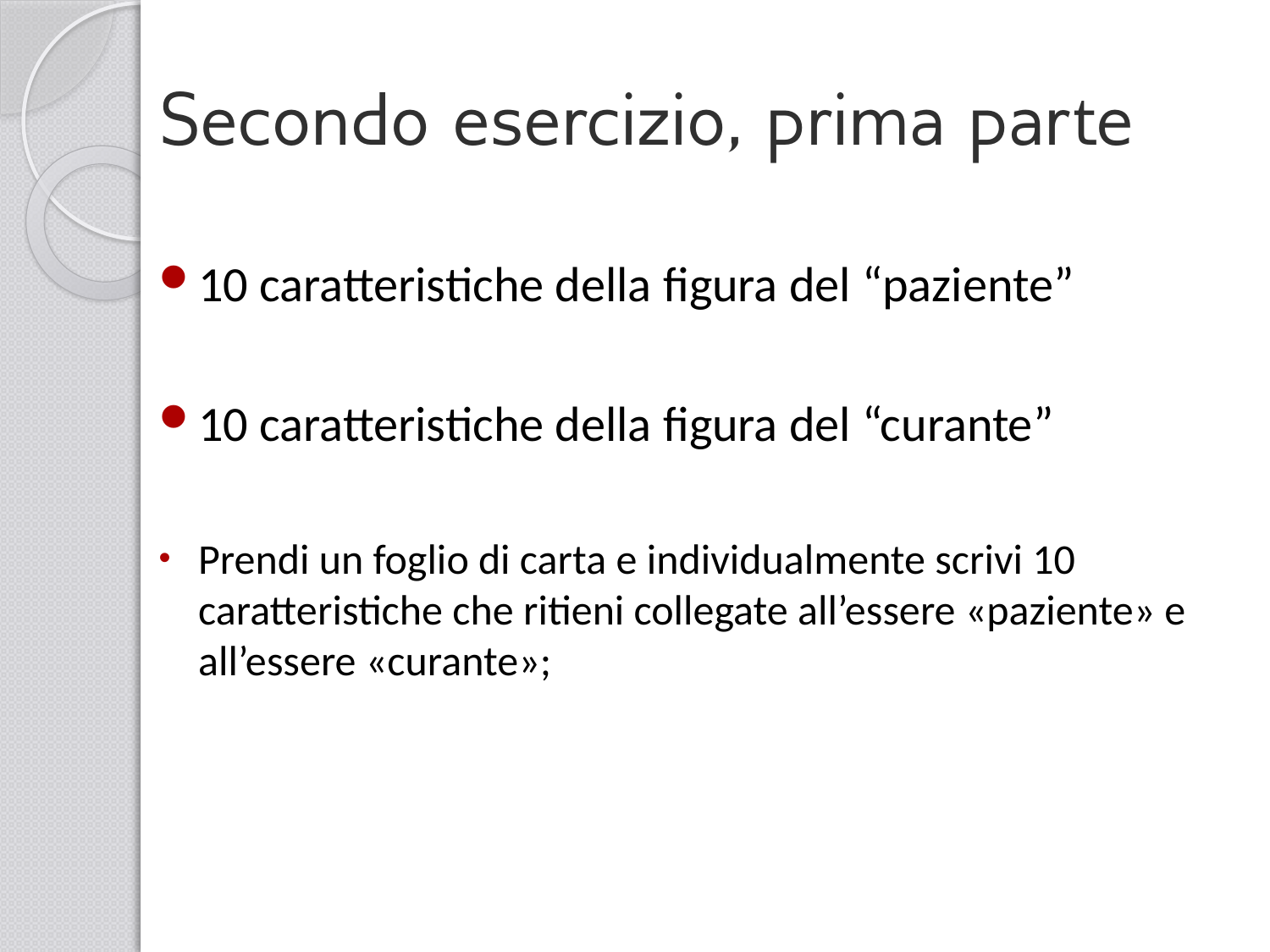

# Secondo esercizio, prima parte
10 caratteristiche della figura del “paziente”

10 caratteristiche della figura del “curante”

Prendi un foglio di carta e individualmente scrivi 10 caratteristiche che ritieni collegate all’essere «paziente» e all’essere «curante»;